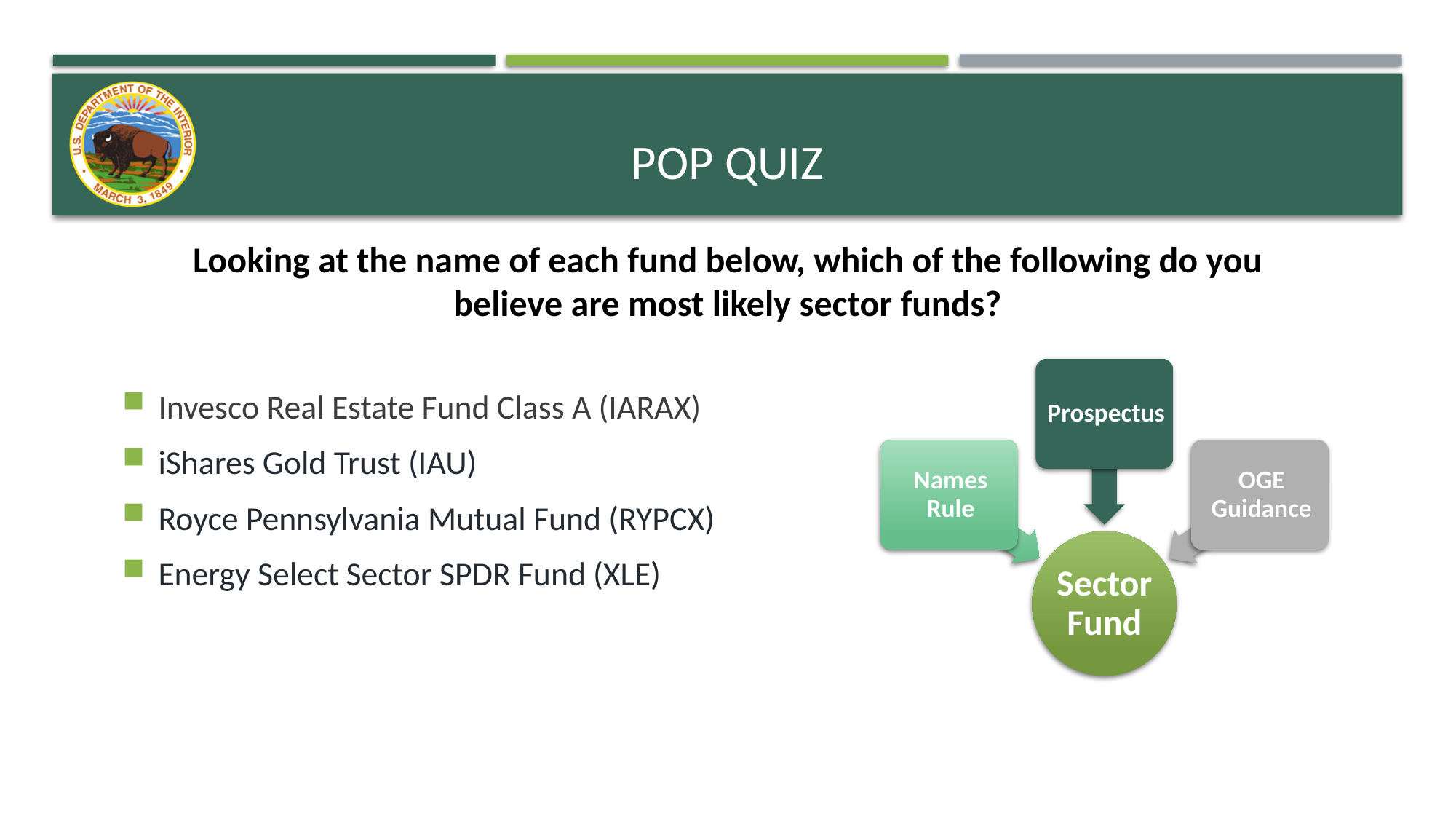

# Pop quiz
Looking at the name of each fund below, which of the following do you believe are most likely sector funds?

Invesco Real Estate Fund Class A (IARAX)
iShares Gold Trust (IAU)
Royce Pennsylvania Mutual Fund (RYPCX)
Energy Select Sector SPDR Fund (XLE)
Sector Fund
Names Rule
Prospectus
OGE Guidance